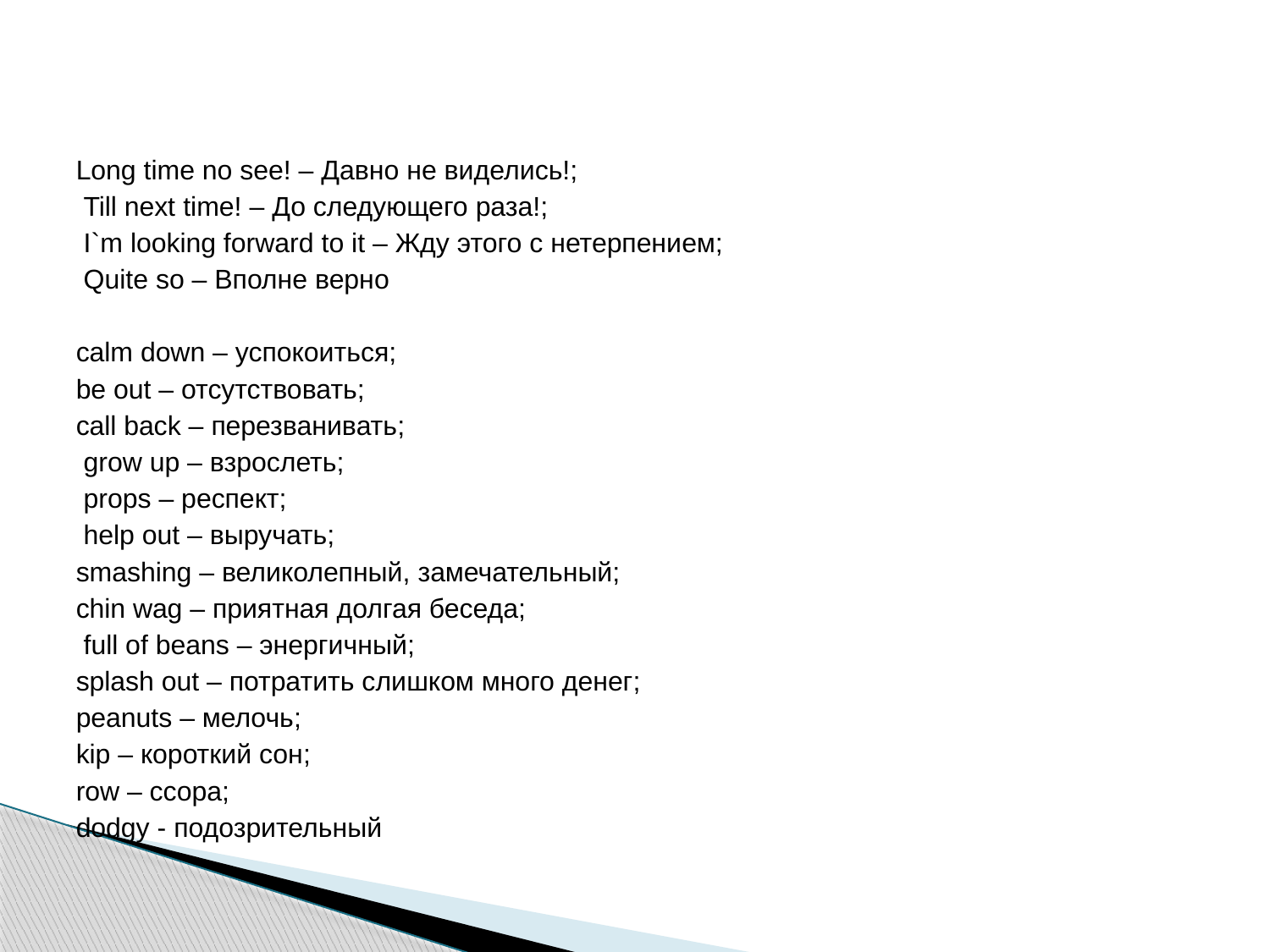

#
Long time no see! – Давно не виделись!;
 Till next time! – До следующего раза!;
 I`m looking forward to it – Жду этого с нетерпением;
 Quite so – Вполне верно

calm down – успокоиться;
be out – отсутствовать;
call back – перезванивать;
 grow up – взрослеть;
 props – респект;
 help out – выручать;
smashing – великолепный, замечательный;
chin wag – приятная долгая беседа;
 full of beans – энергичный;
splash out – потратить слишком много денег;
peanuts – мелочь;
kip – короткий сон;
row – ссора;
dodgy - подозрительный